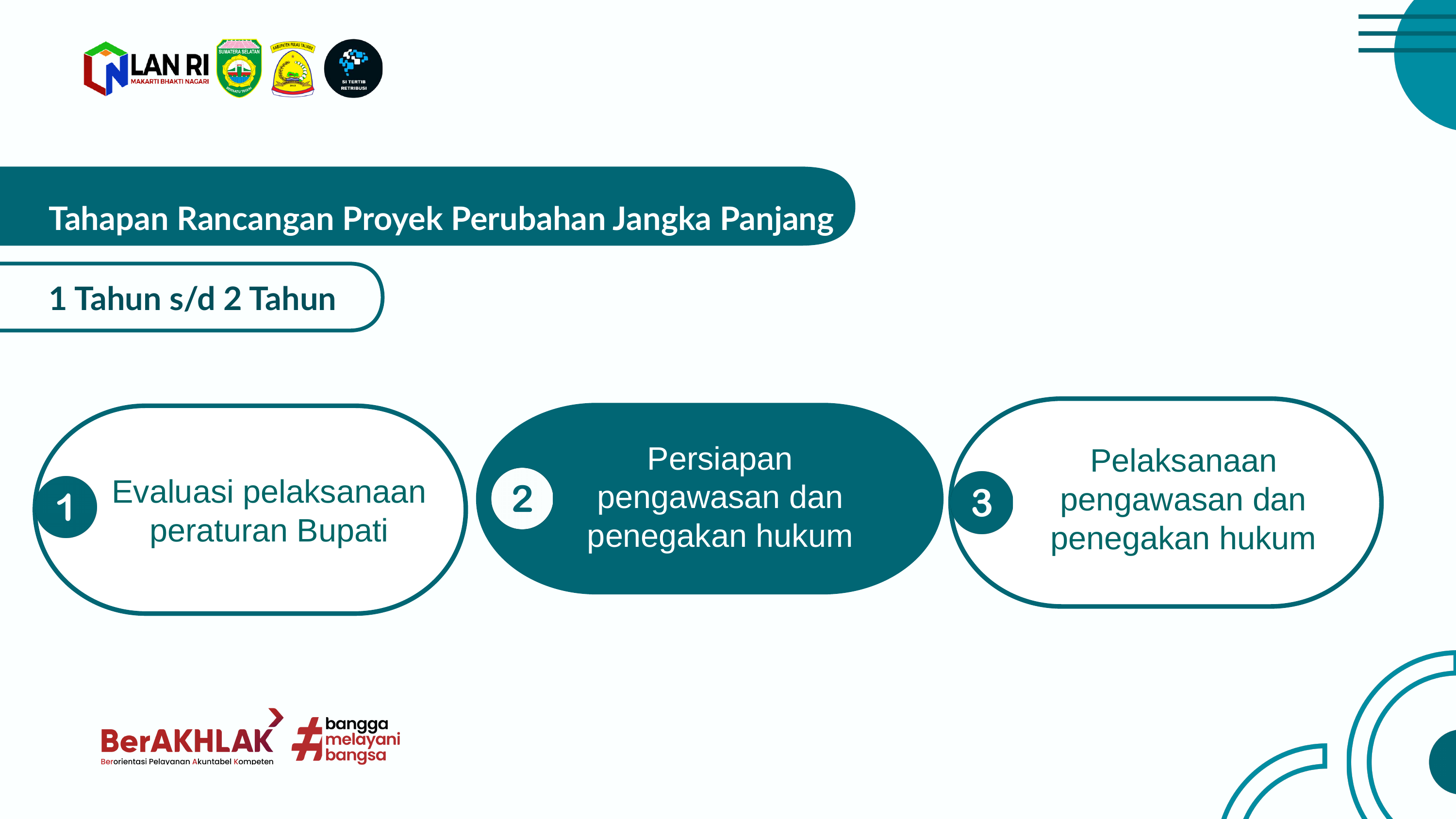

Tahapan Rancangan Proyek Perubahan Jangka Panjang
1 Tahun s/d 2 Tahun

Persiapan pengawasan dan penegakan hukum
Pelaksanaan pengawasan dan penegakan hukum

Evaluasi pelaksanaan peraturan Bupati